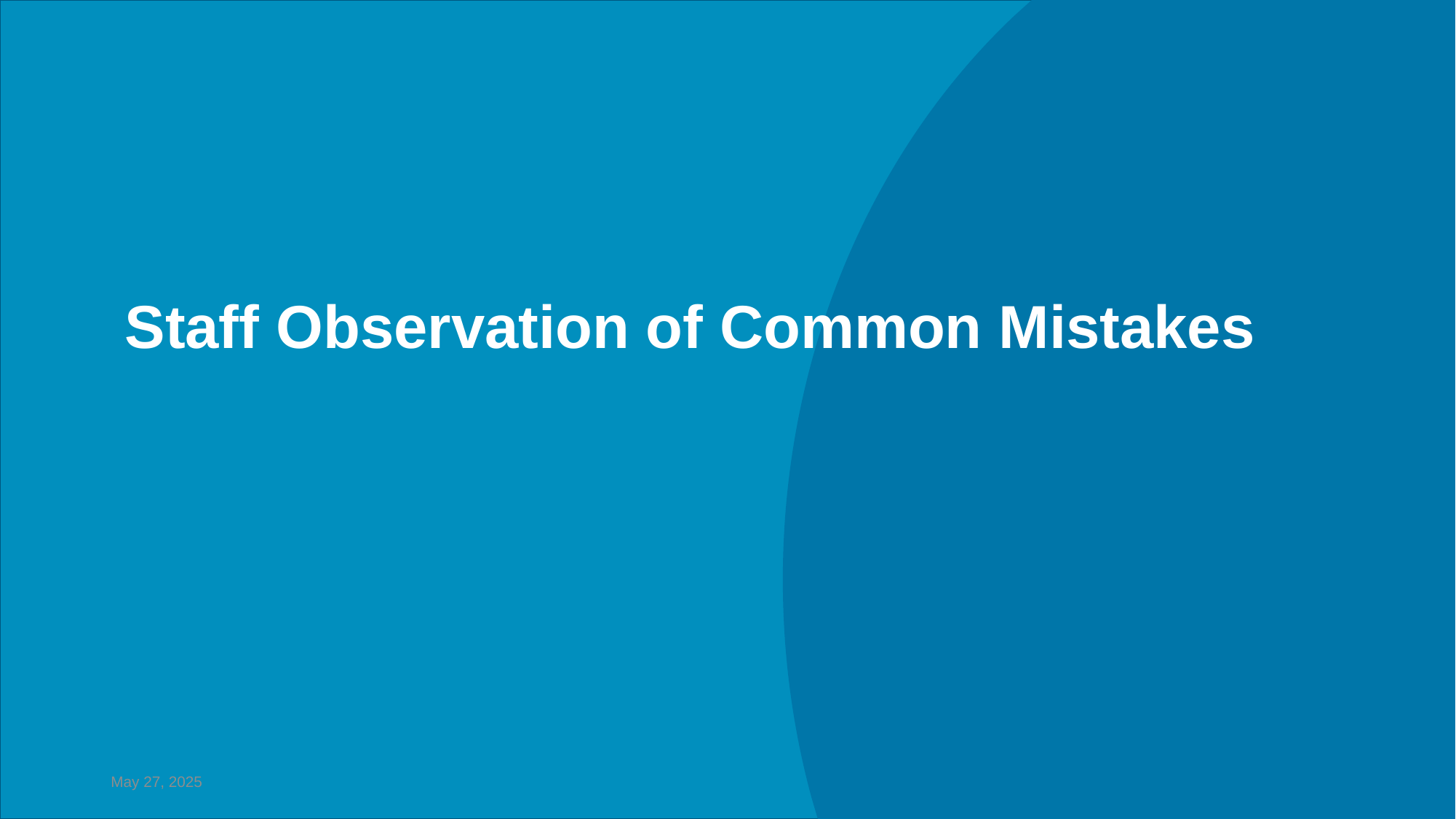

Staff Observation of Common Mistakes
May 27, 2025
25